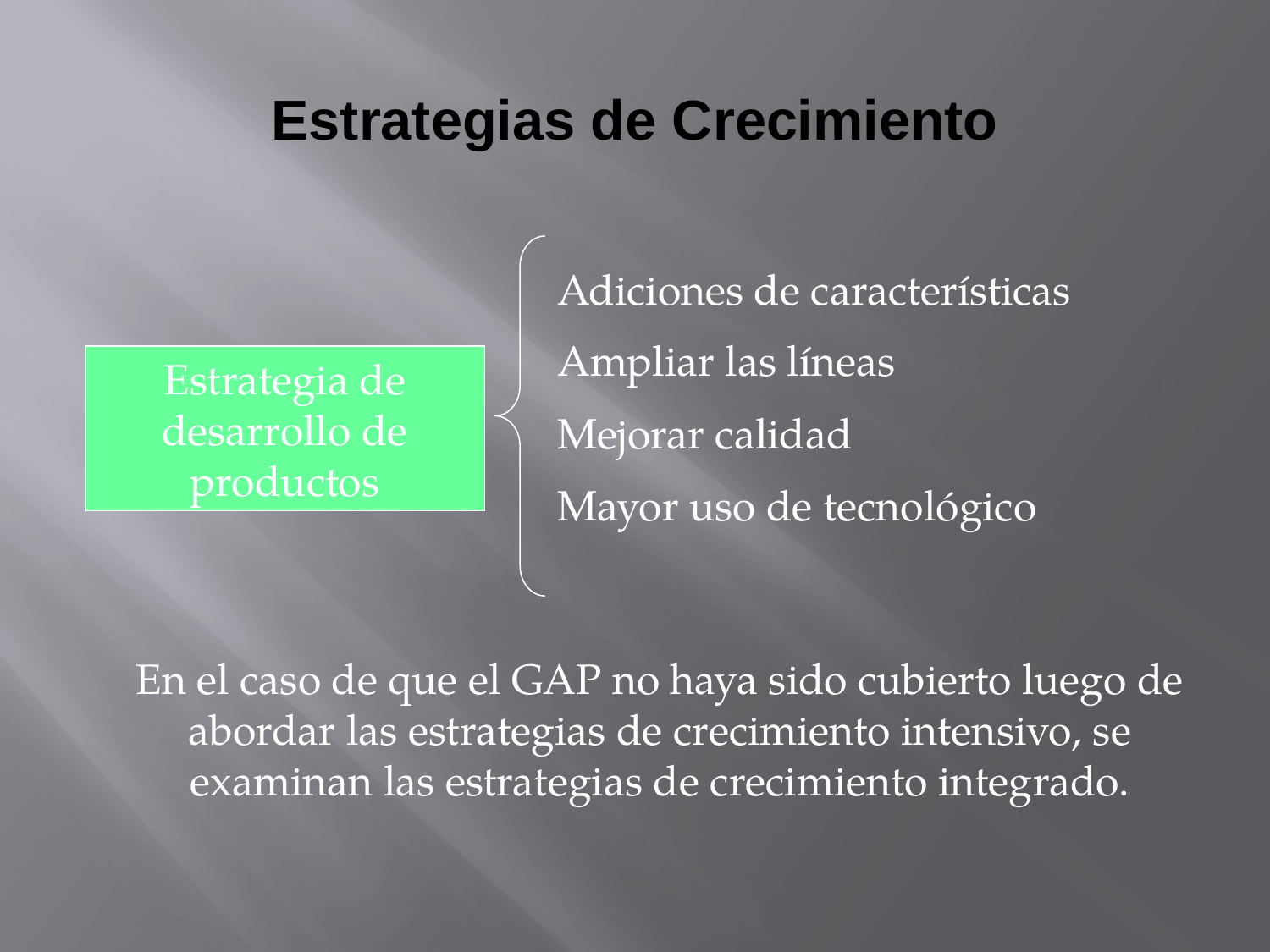

# Estrategias de Crecimiento

Adiciones de características
Ampliar las líneas
Mejorar calidad
Mayor uso de tecnológico
Estrategia de desarrollo de productos
En el caso de que el GAP no haya sido cubierto luego de abordar las estrategias de crecimiento intensivo, se examinan las estrategias de crecimiento integrado.